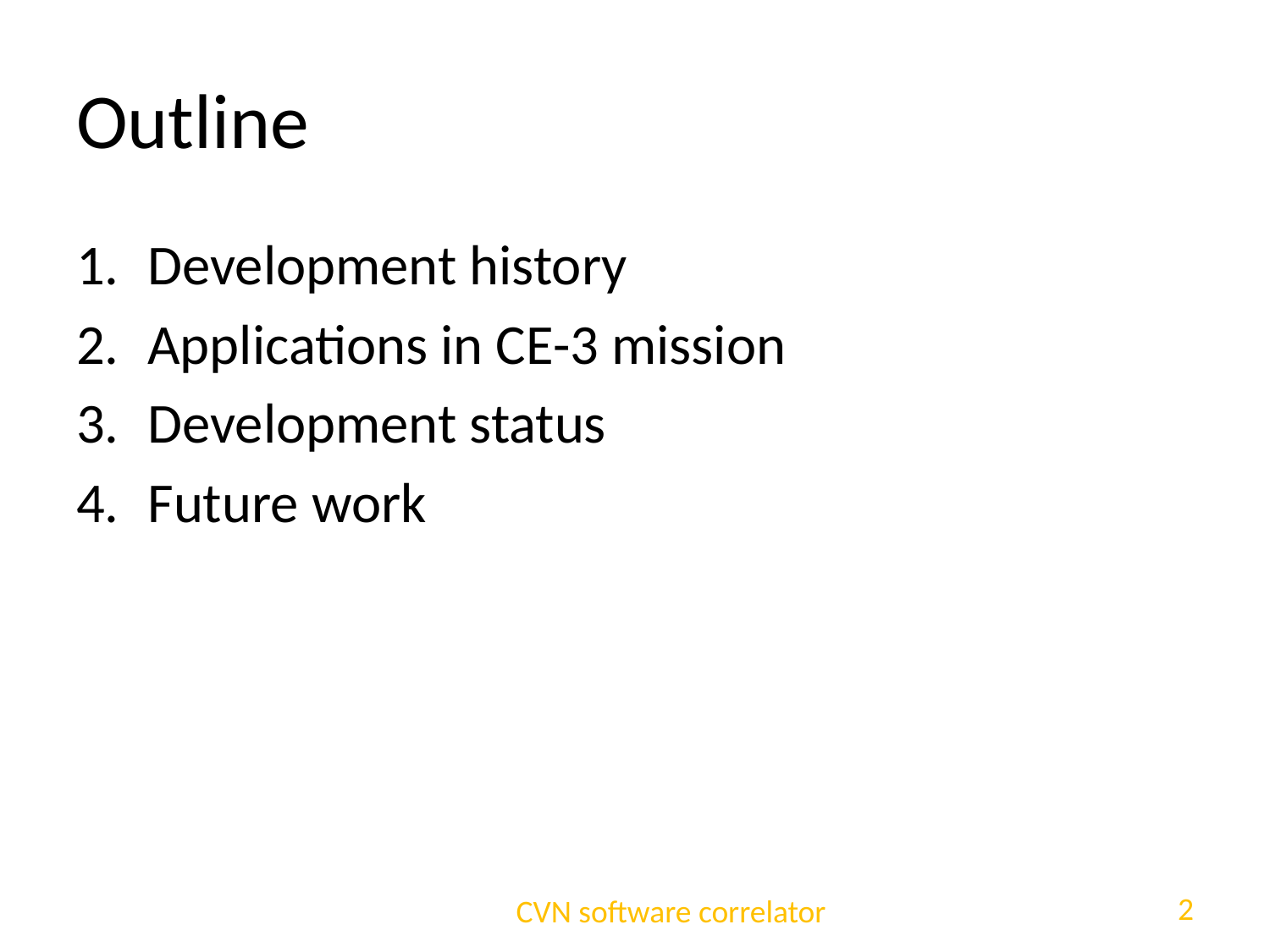

# Outline
Development history
Applications in CE-3 mission
Development status
Future work
2
CVN software correlator